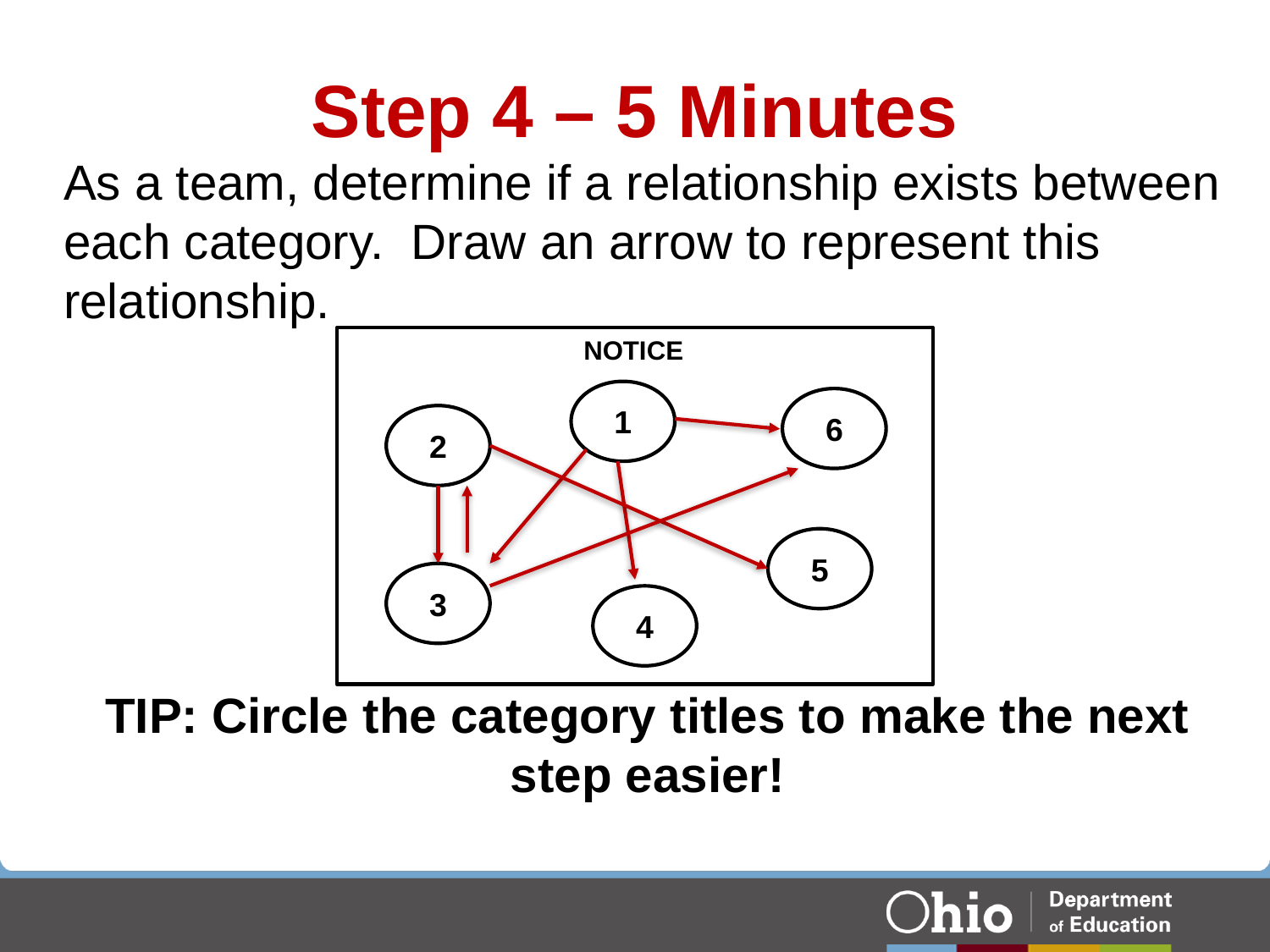

# Step 4 – 5 Minutes
As a team, determine if a relationship exists between each category.  Draw an arrow to represent this relationship.

TIP: Circle the category titles to make the next step easier!

NOTICE
1
6
2
5
3
4